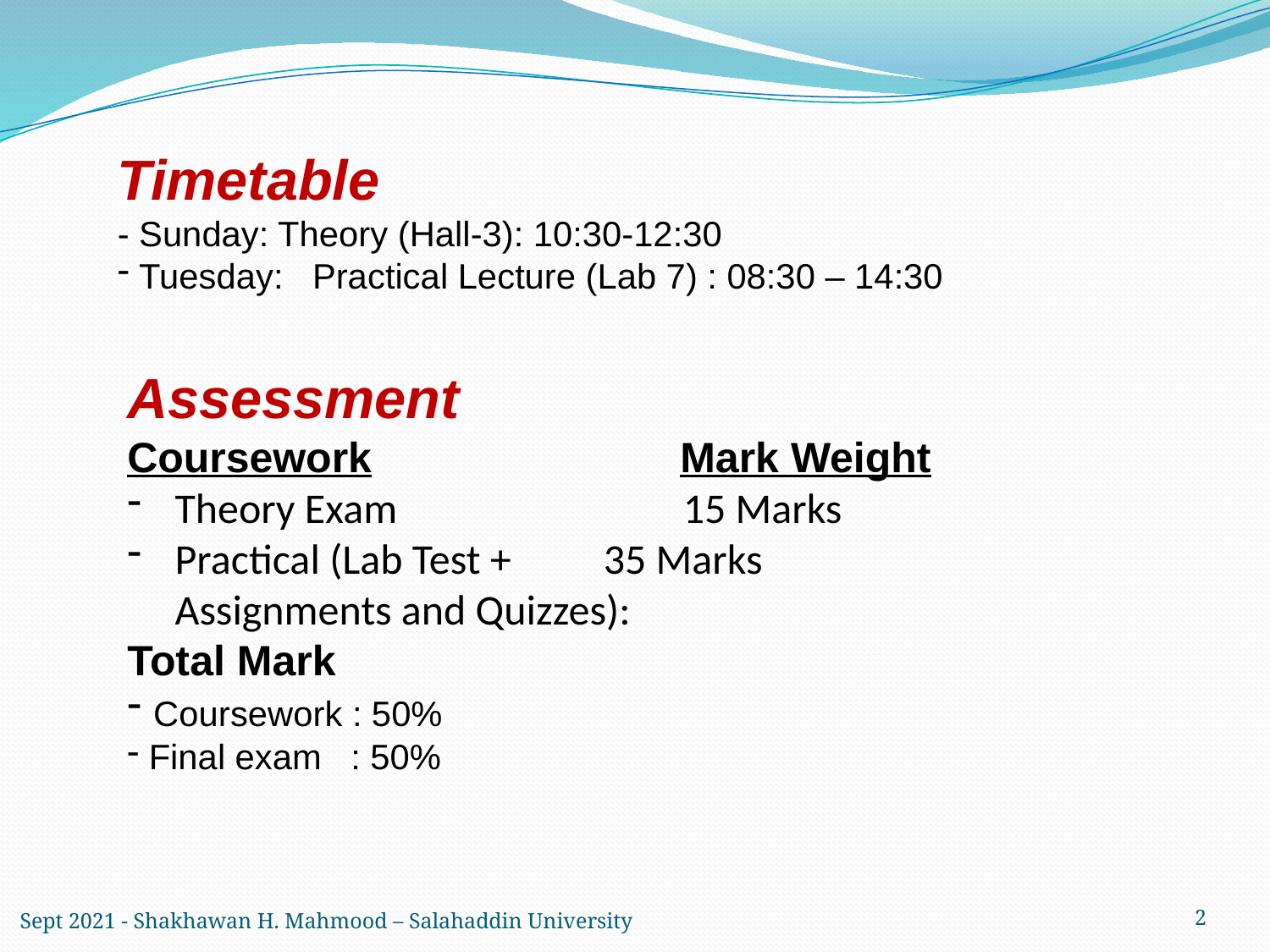

Timetable
- Sunday: Theory (Hall-3): 10:30-12:30
 Tuesday:   Practical Lecture (Lab 7) : 08:30 – 14:30
Assessment
Coursework                          Mark Weight
Theory Exam                              15 Marks
Practical (Lab Test + 	     35 Marks
     Assignments and Quizzes):
Total Mark
 Coursework : 50%
 Final exam   : 50%

Sept 2021 - Shakhawan H. Mahmood – Salahaddin University
2